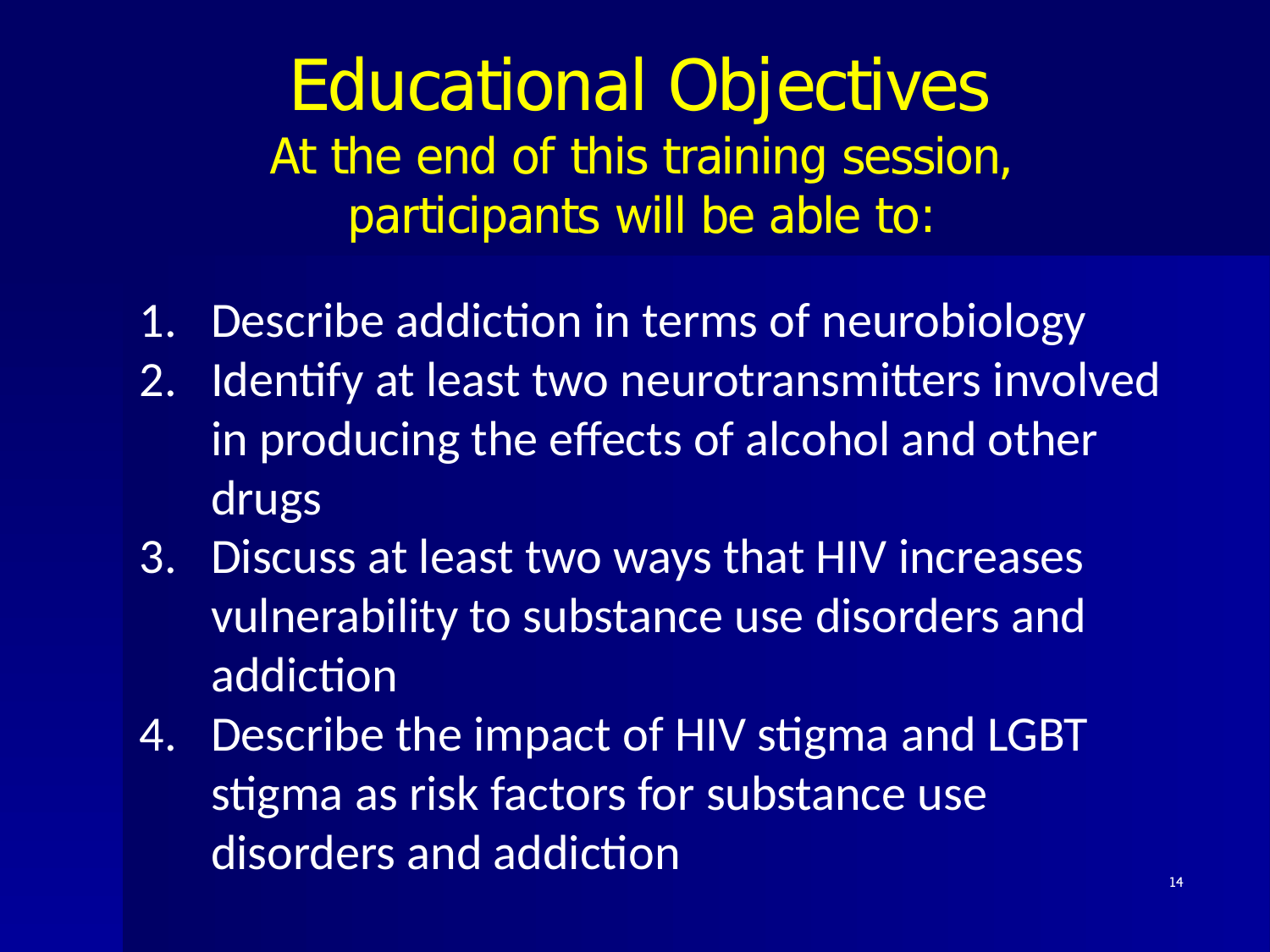

# Educational Objectives At the end of this training session, participants will be able to:

Describe addiction in terms of neurobiology
Identify at least two neurotransmitters involved in producing the effects of alcohol and other drugs
Discuss at least two ways that HIV increases vulnerability to substance use disorders and addiction
Describe the impact of HIV stigma and LGBT stigma as risk factors for substance use disorders and addiction

14